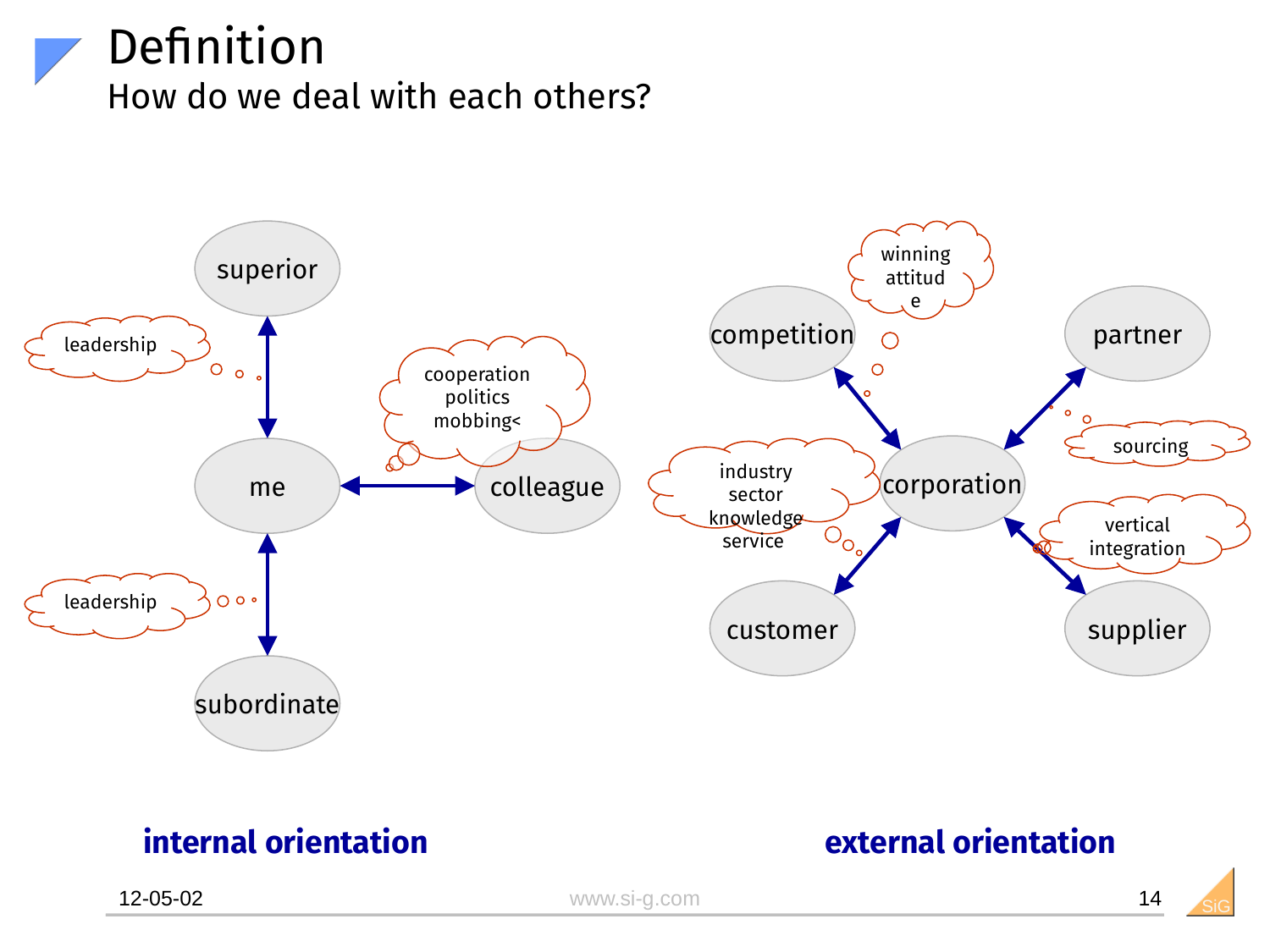

# Definition How do we deal with each others?
superior
winning
attitude
competition
partner
leadership
cooperation
politics
mobbing<
sourcing
corporation
me
colleague
industry sector
knowledge
service
vertical
integration
leadership
customer
supplier
subordinate
internal orientation
external orientation
14
12-05-02
www.si-g.com